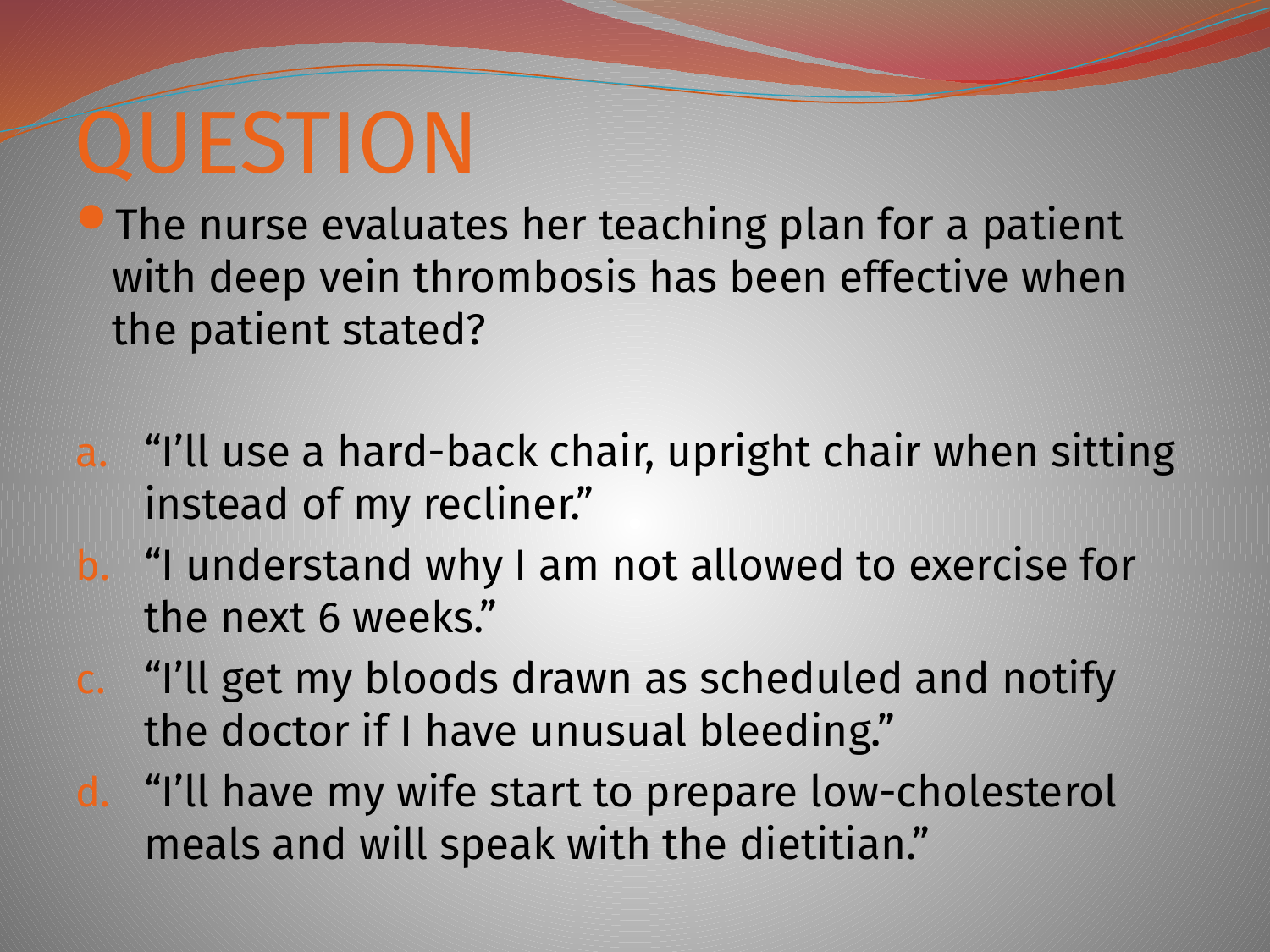

# QUESTION
The nurse evaluates her teaching plan for a patient with deep vein thrombosis has been effective when the patient stated?

“I’ll use a hard-back chair, upright chair when sitting instead of my recliner.”
“I understand why I am not allowed to exercise for the next 6 weeks.”
“I’ll get my bloods drawn as scheduled and notify the doctor if I have unusual bleeding.”
“I’ll have my wife start to prepare low-cholesterol meals and will speak with the dietitian.”